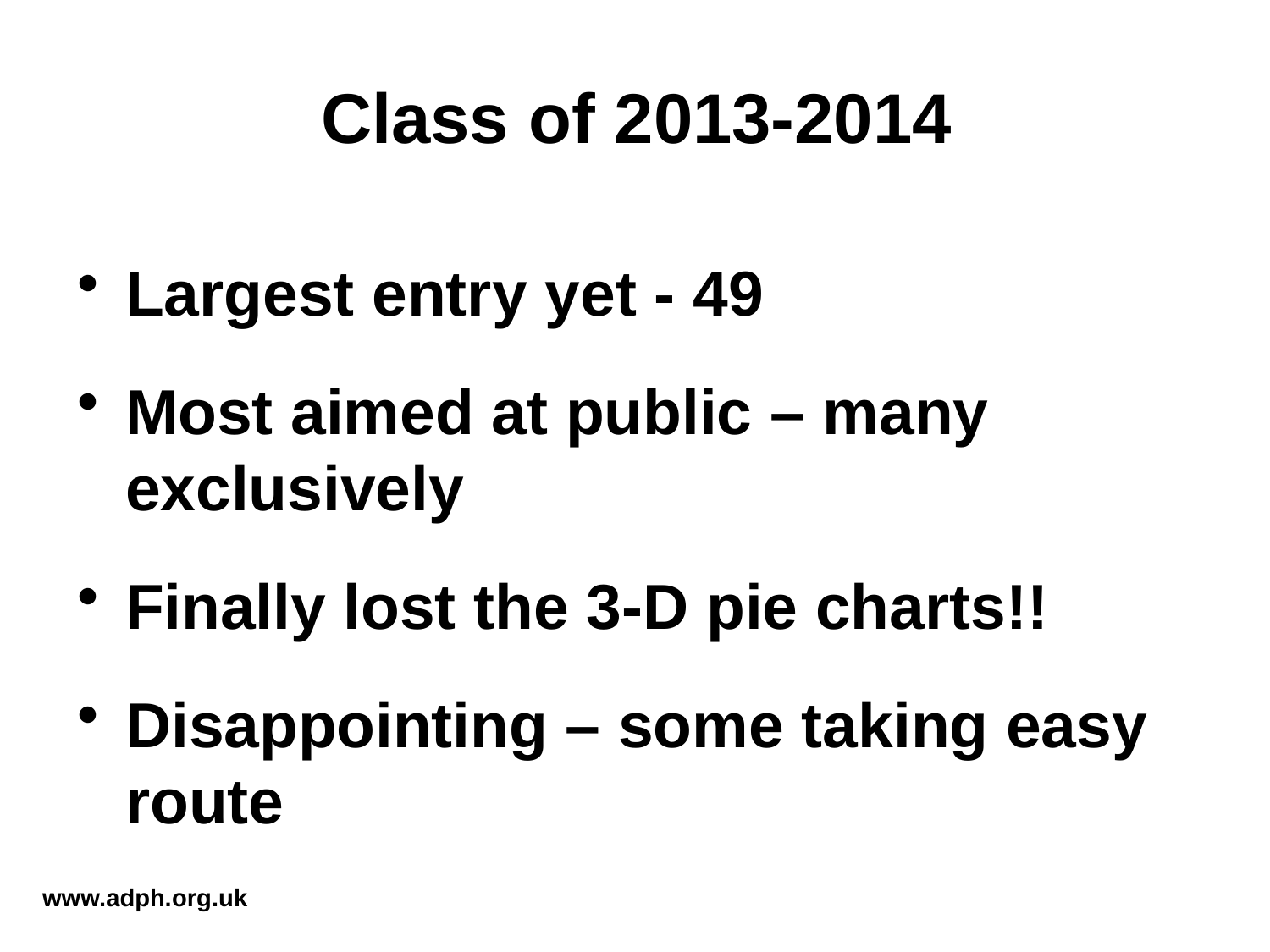

# Class of 2013-2014
Largest entry yet - 49
Most aimed at public – many exclusively
Finally lost the 3-D pie charts!!
Disappointing – some taking easy route
www.adph.org.uk